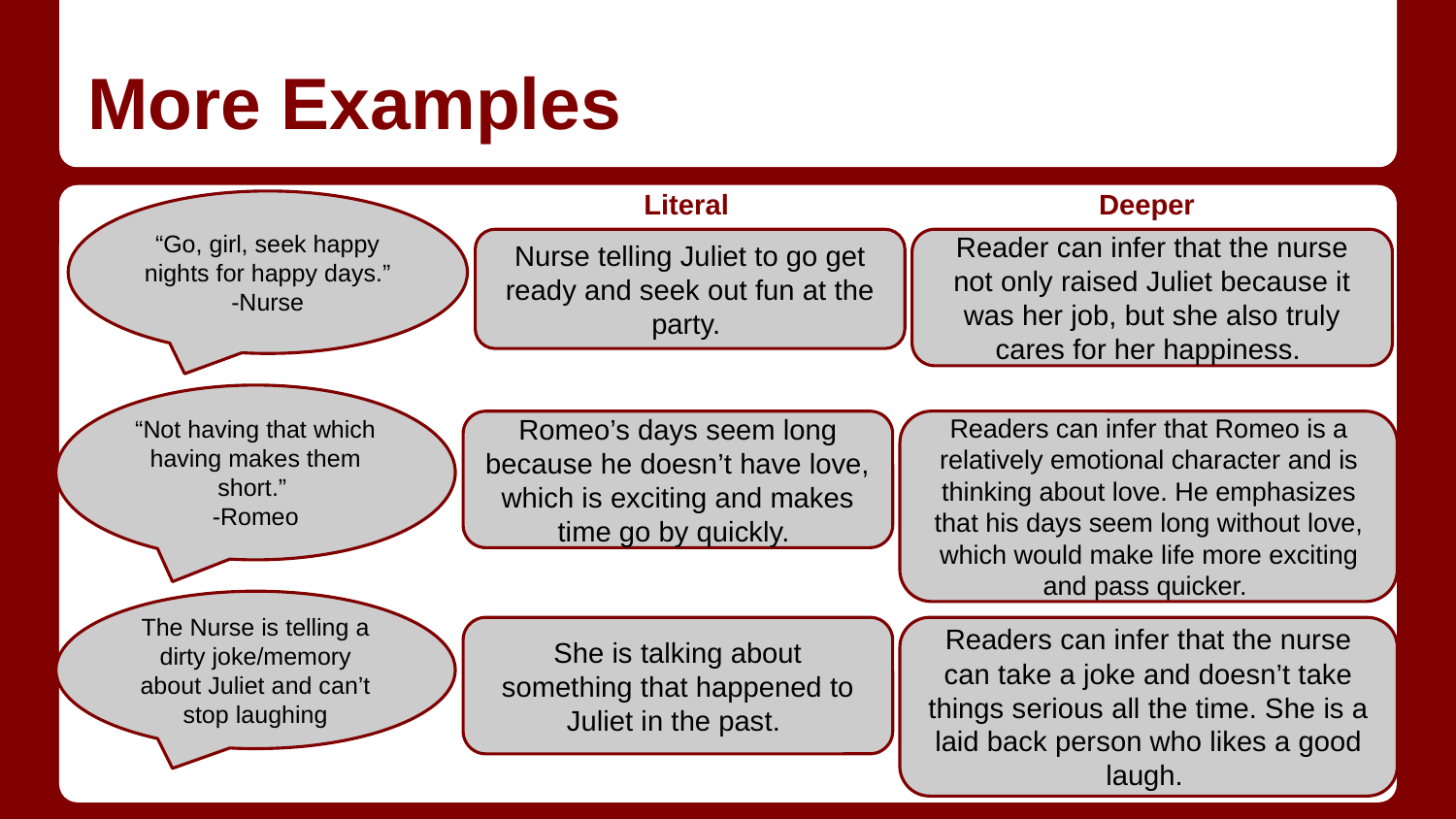

# More Examples
Literal
Deeper
“Go, girl, seek happy nights for happy days.”
-Nurse
Nurse telling Juliet to go get ready and seek out fun at the party.
Reader can infer that the nurse not only raised Juliet because it was her job, but she also truly cares for her happiness.
“Not having that which having makes them short.”
-Romeo
Romeo’s days seem long because he doesn’t have love, which is exciting and makes time go by quickly.
Readers can infer that Romeo is a relatively emotional character and is thinking about love. He emphasizes that his days seem long without love, which would make life more exciting and pass quicker.
The Nurse is telling a dirty joke/memory about Juliet and can’t stop laughing
She is talking about something that happened to Juliet in the past.
Readers can infer that the nurse can take a joke and doesn’t take things serious all the time. She is a laid back person who likes a good laugh.